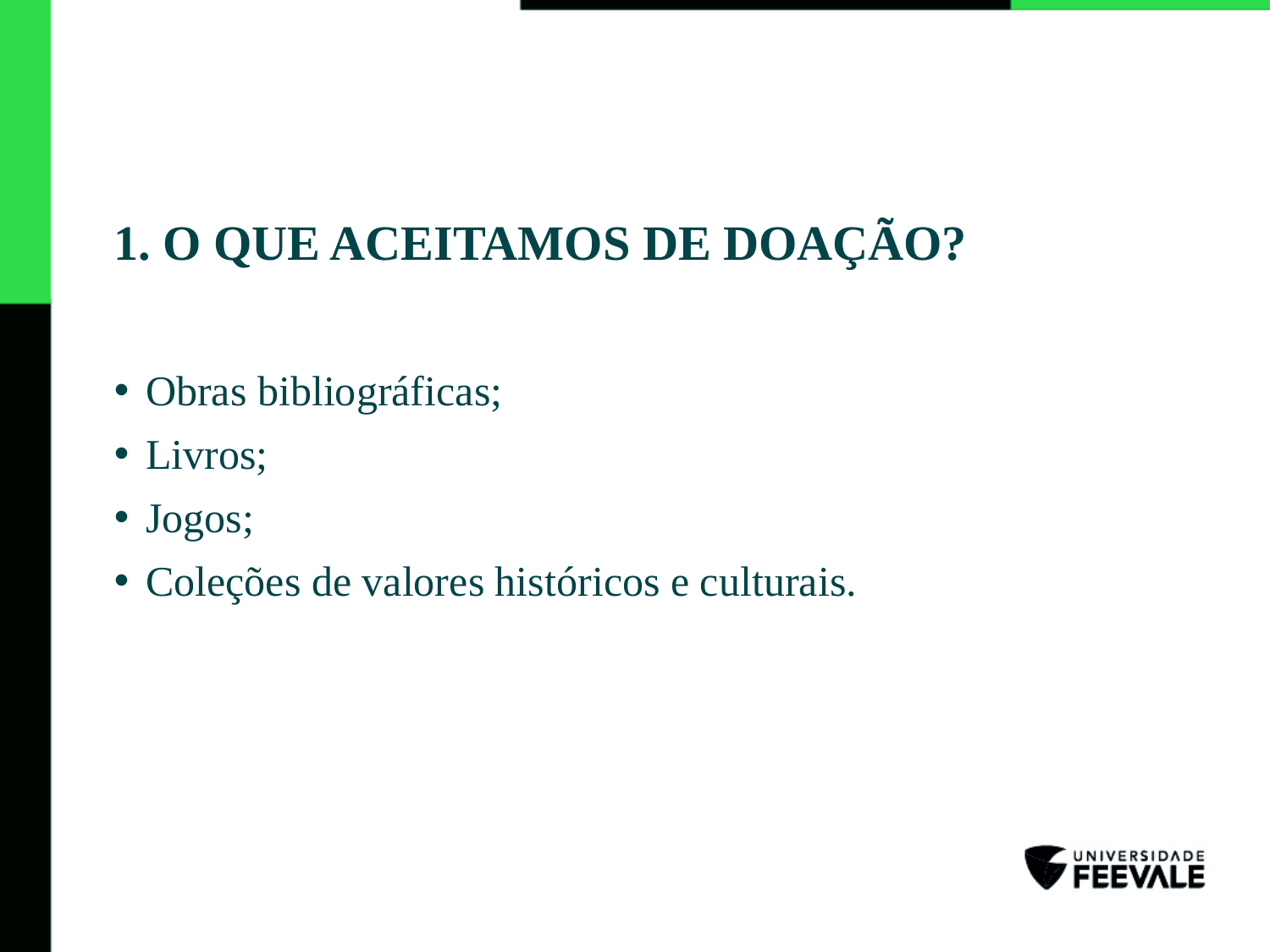

# 1. O QUE ACEITAMOS DE DOAÇÃO?
Obras bibliográficas;
Livros;
Jogos;
Coleções de valores históricos e culturais.